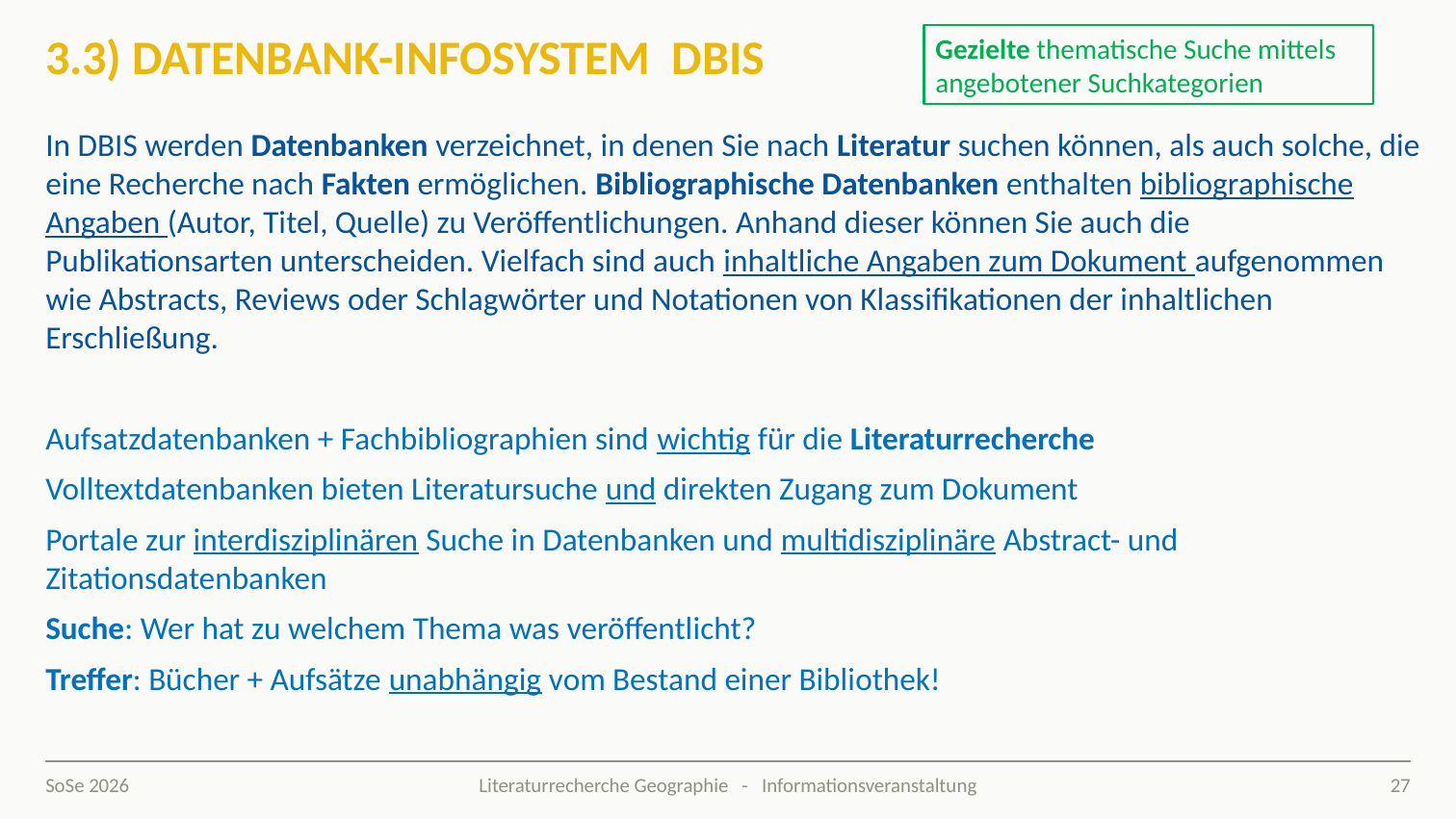

# 3.3) Datenbank-Infosystem  DBIS
Gezielte thematische Suche mittels angebotener Suchkategorien
In DBIS werden Datenbanken verzeichnet, in denen Sie nach Literatur suchen können, als auch solche, die eine Recherche nach Fakten ermöglichen. Bibliographische Datenbanken enthalten bibliographische Angaben (Autor, Titel, Quelle) zu Veröffentlichungen. Anhand dieser können Sie auch die Publikationsarten unterscheiden. Vielfach sind auch inhaltliche Angaben zum Dokument aufgenommen wie Abstracts, Reviews oder Schlagwörter und Notationen von Klassifikationen der inhaltlichen Erschließung.

Aufsatzdatenbanken + Fachbibliographien sind wichtig für die Literaturrecherche
Volltextdatenbanken bieten Literatursuche und direkten Zugang zum Dokument
Portale zur interdisziplinären Suche in Datenbanken und multidisziplinäre Abstract- und Zitationsdatenbanken
Suche: Wer hat zu welchem Thema was veröffentlicht?
Treffer: Bücher + Aufsätze unabhängig vom Bestand einer Bibliothek!

SoSe 2026
27
Literaturrecherche Geographie   -   Informationsveranstaltung